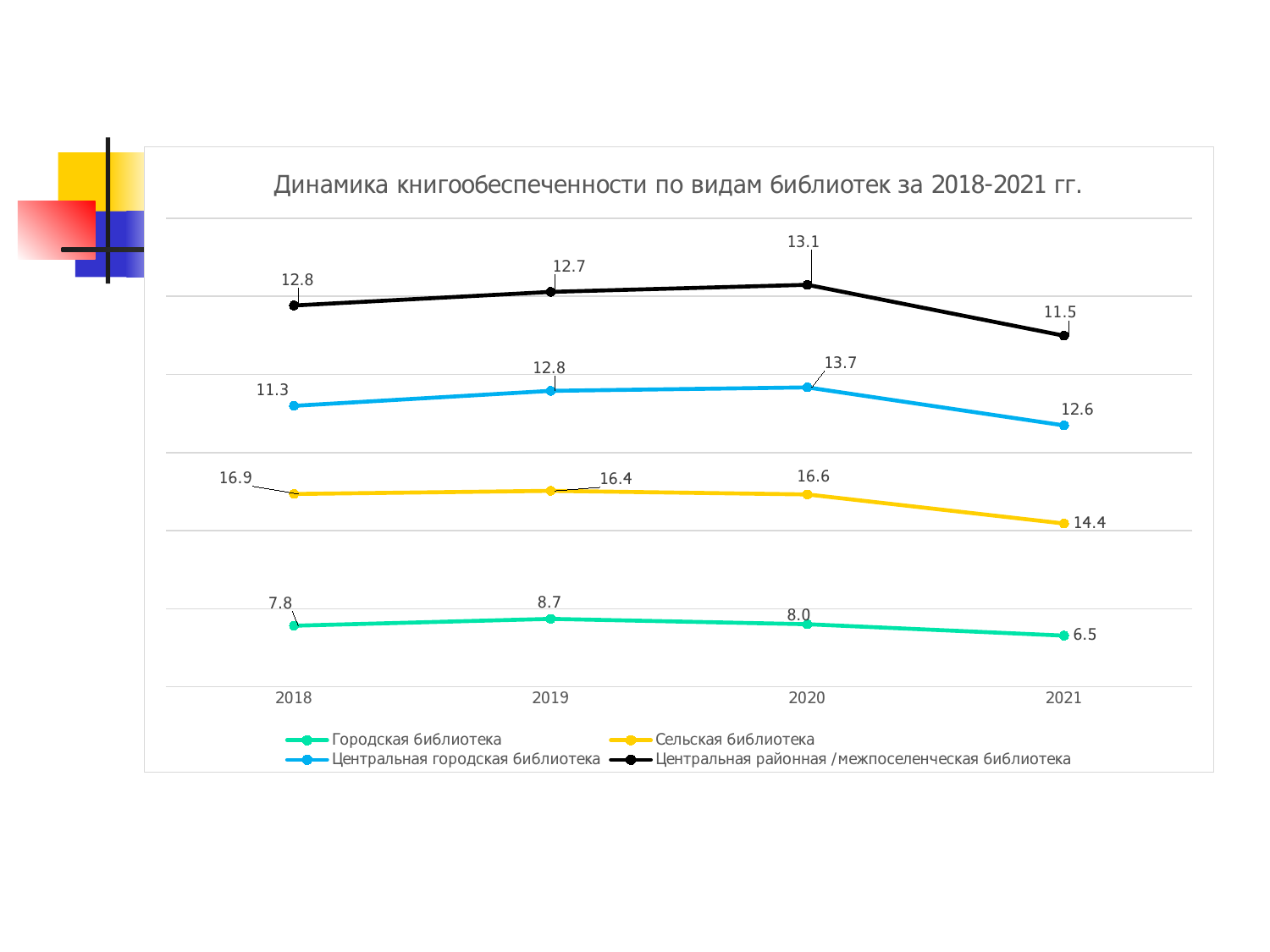

#

### Chart: Динамика книгообеспеченности по видам библиотек за 2018-2021 гг.

| Category | Городская библиотека | Сельская библиотека | Центральная городская библиотека | Центральная районная /межпоселенческая библиотека |
|---|---|---|---|---|
| 2018 | 7.81038522501165 | 16.8735755037022 | 11.2895244557086 | 12.8457135826441 |
| 2019 | 8.69107257673874 | 16.3931636827551 | 12.807781423647 | 12.672825339161 |
| 2020 | 8.00350197223314 | 16.6227227348781 | 13.7120885630748 | 13.1358570869288 |
| 2021 | 6.5488321814467 | 14.3530809950647 | 12.56 | 11.49 |